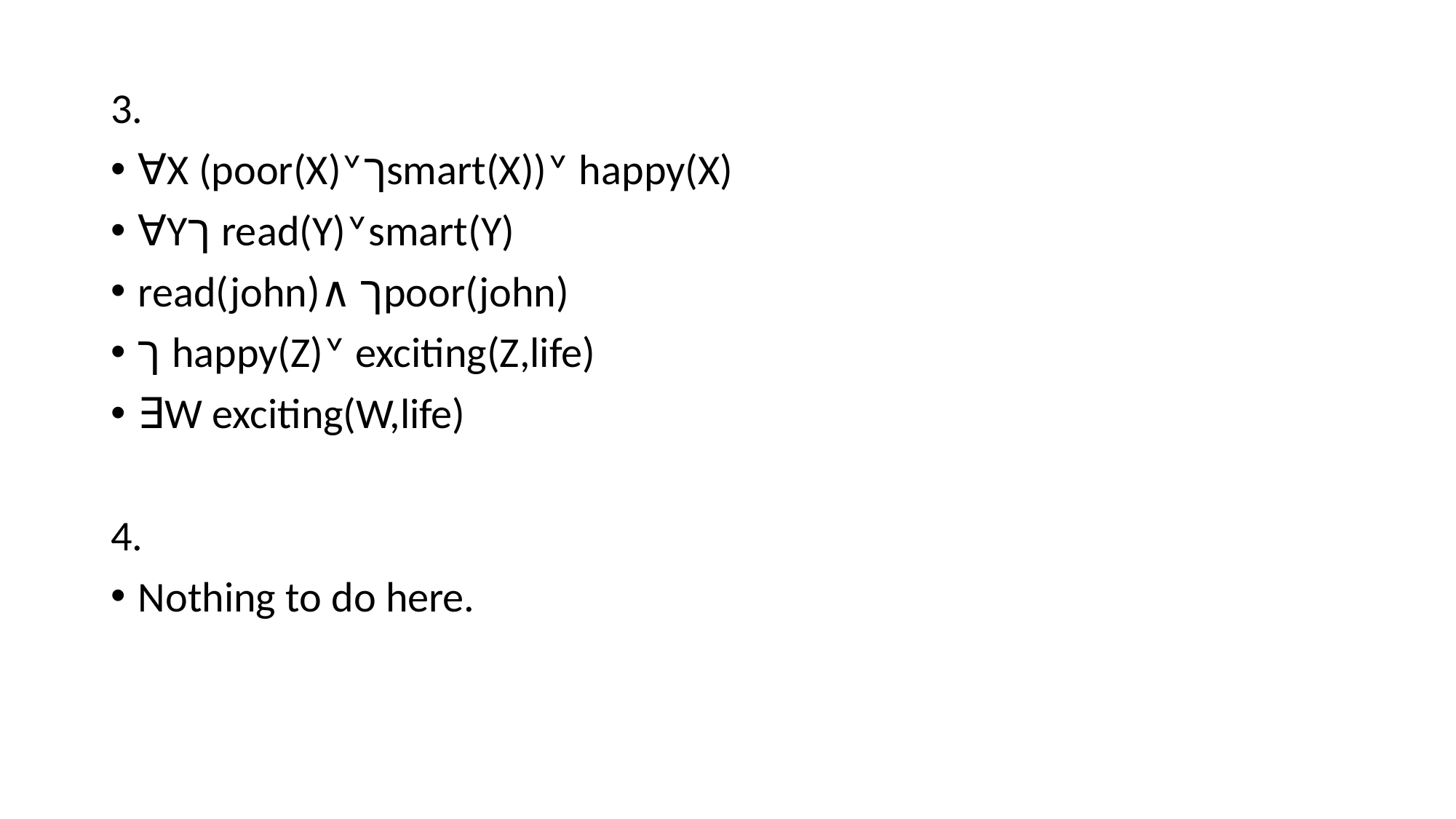

3.
∀X (poor(X)˅ךsmart(X))˅ happy(X)
∀Yך read(Y)˅smart(Y)
read(john)∧ ךpoor(john)
ך happy(Z)˅ exciting(Z,life)
∃W exciting(W,life)

4.
Nothing to do here.